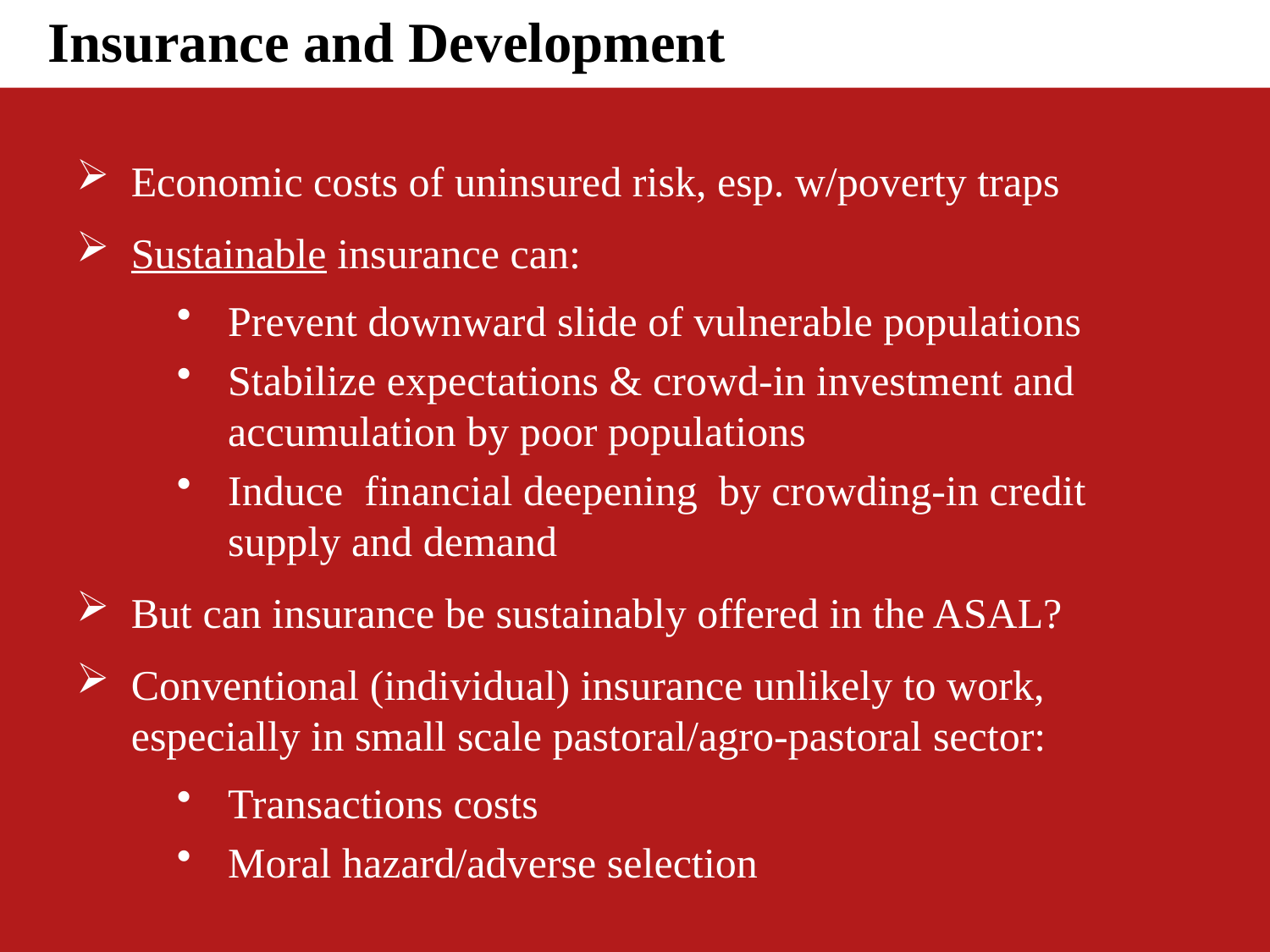

Insurance and Development
Economic costs of uninsured risk, esp. w/poverty traps
Sustainable insurance can:
Prevent downward slide of vulnerable populations
Stabilize expectations & crowd-in investment and accumulation by poor populations
Induce  financial deepening  by crowding-in credit supply and demand
But can insurance be sustainably offered in the ASAL?
Conventional (individual) insurance unlikely to work, especially in small scale pastoral/agro-pastoral sector:
Transactions costs
Moral hazard/adverse selection